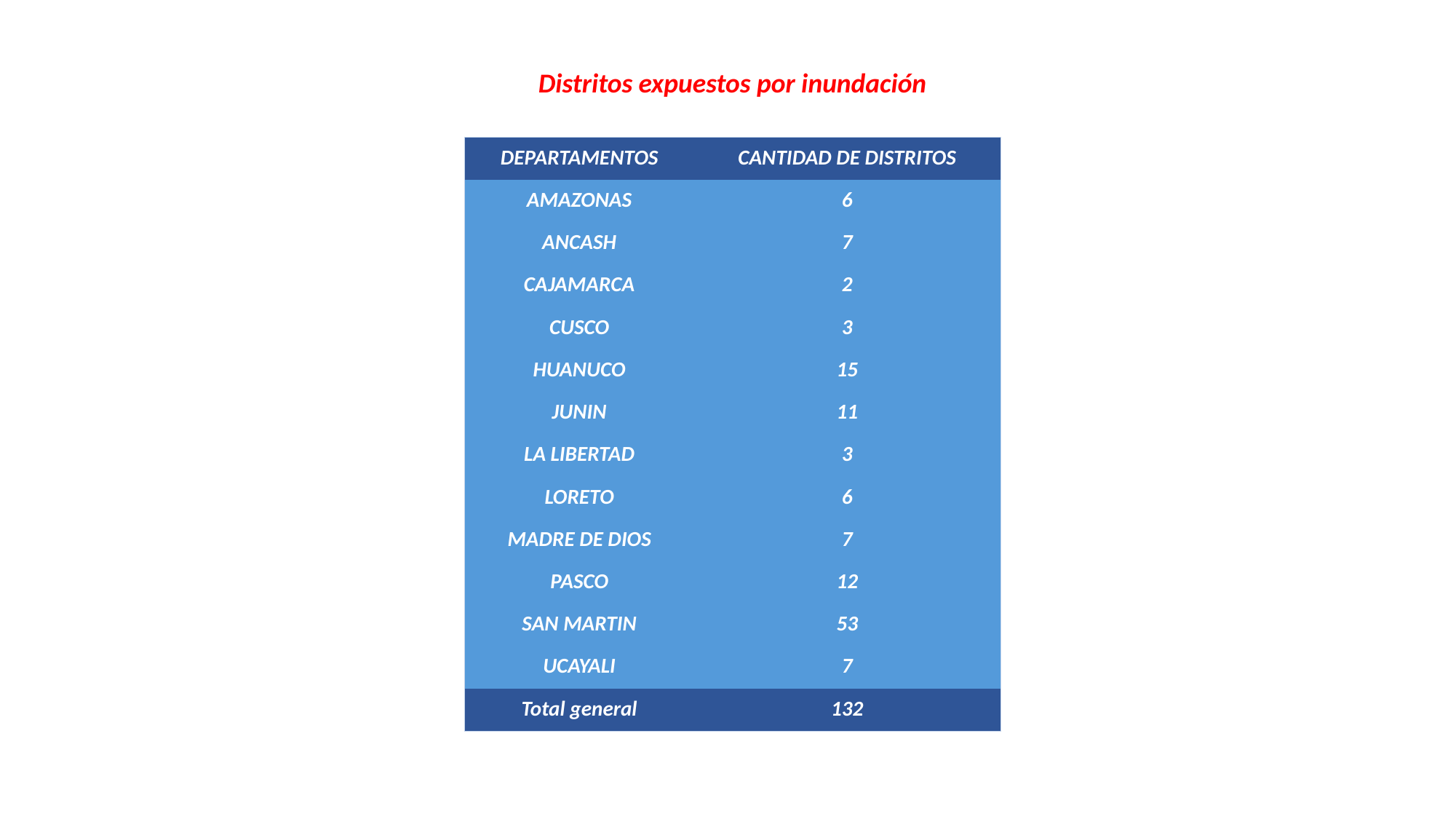

Distritos expuestos por inundación
| DEPARTAMENTOS | CANTIDAD DE DISTRITOS |
| --- | --- |
| AMAZONAS | 6 |
| ANCASH | 7 |
| CAJAMARCA | 2 |
| CUSCO | 3 |
| HUANUCO | 15 |
| JUNIN | 11 |
| LA LIBERTAD | 3 |
| LORETO | 6 |
| MADRE DE DIOS | 7 |
| PASCO | 12 |
| SAN MARTIN | 53 |
| UCAYALI | 7 |
| Total general | 132 |